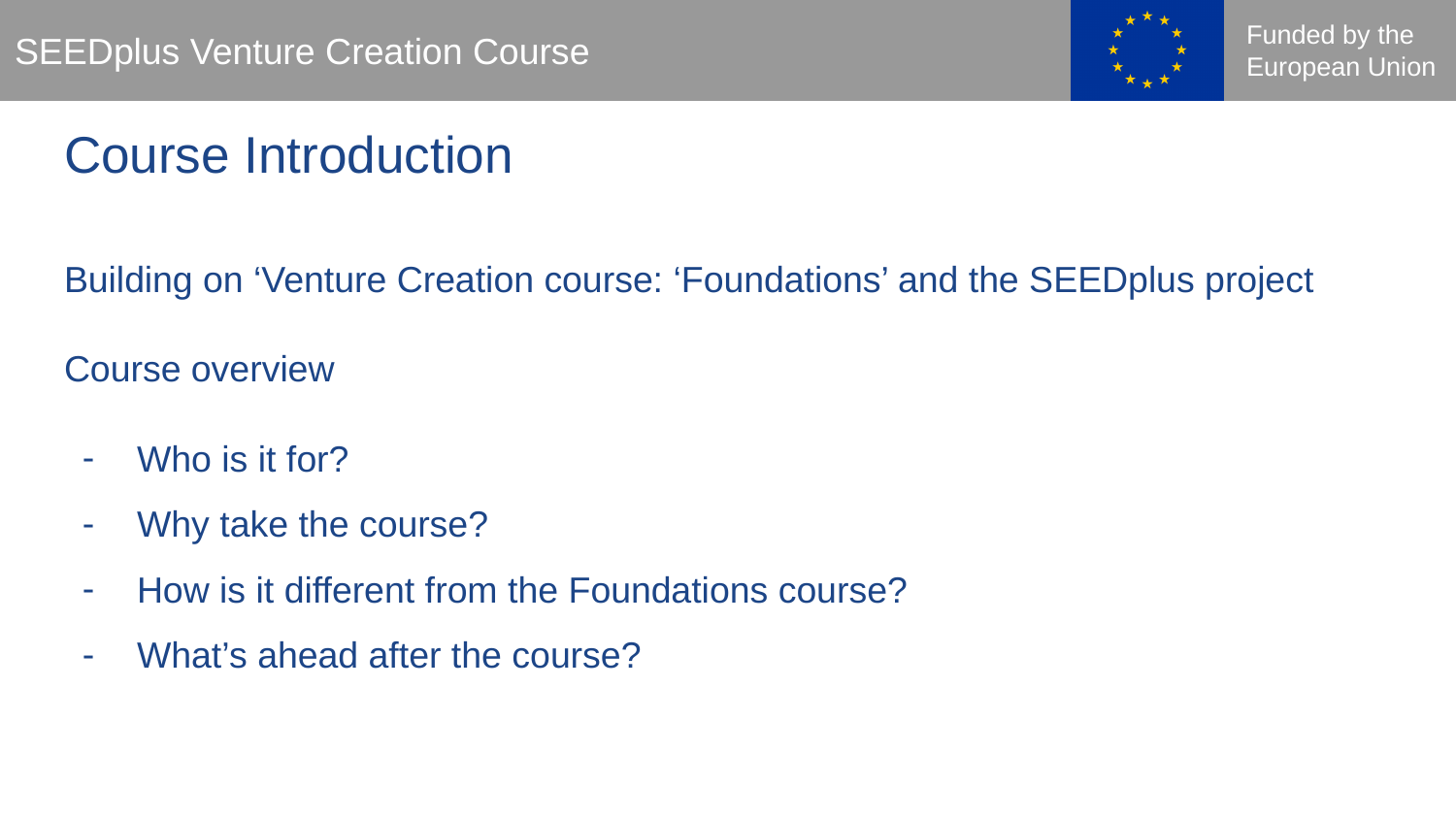

# Course Introduction
Building on ‘Venture Creation course: ‘Foundations’ and the SEEDplus project
Course overview
Who is it for?
Why take the course?
How is it different from the Foundations course?
What’s ahead after the course?